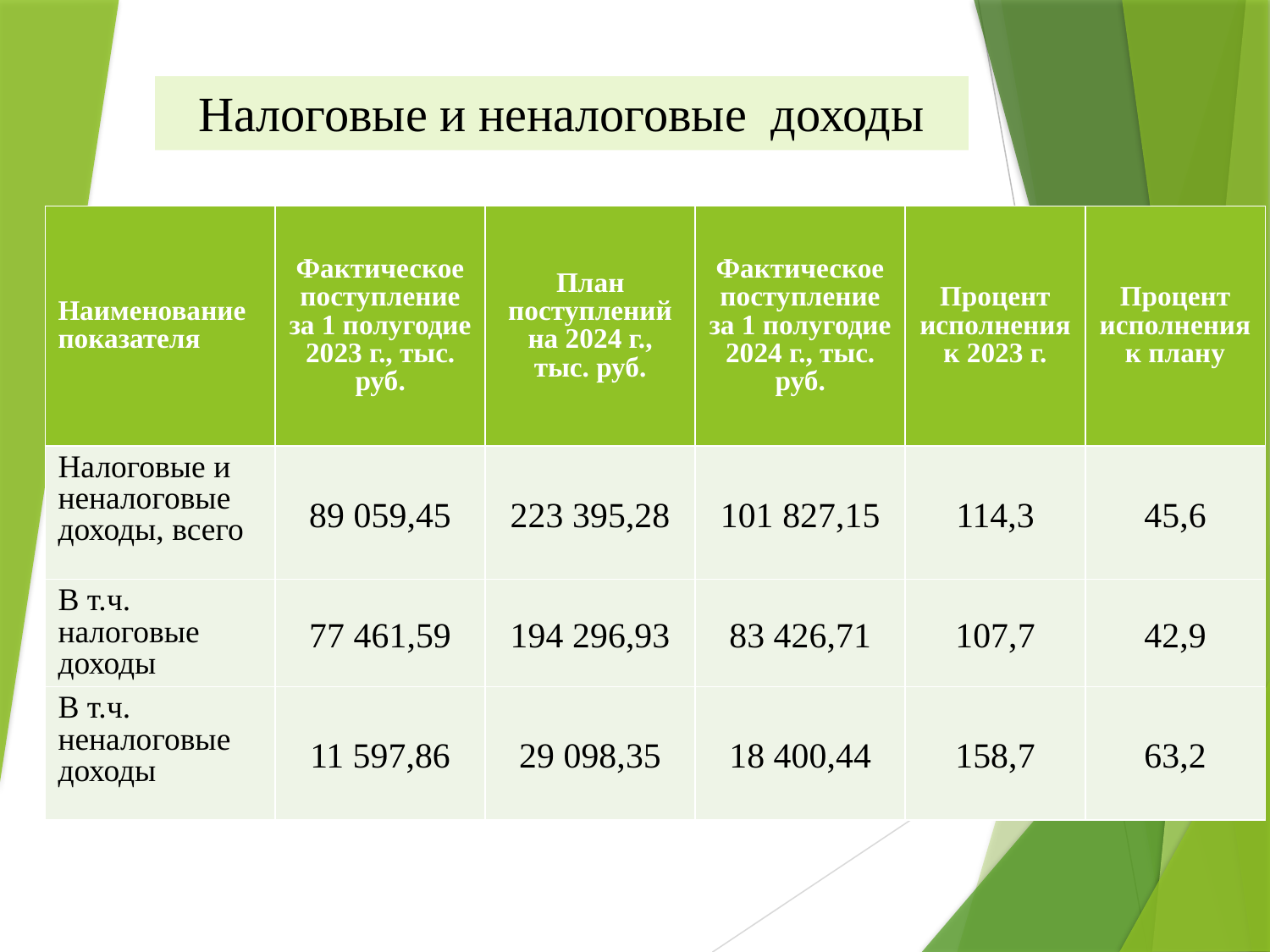

#
Налоговые и неналоговые  доходы
| Наименование показателя | Фактическое поступление за 1 полугодие 2023 г., тыс. руб. | План поступлений на 2024 г., тыс. руб. | Фактическое поступление за 1 полугодие 2024 г., тыс. руб. | Процент исполнения к 2023 г. | Процент исполнения к плану |
| --- | --- | --- | --- | --- | --- |
| Налоговые и неналоговые доходы, всего | 89 059,45 | 223 395,28 | 101 827,15 | 114,3 | 45,6 |
| В т.ч. налоговые доходы | 77 461,59 | 194 296,93 | 83 426,71 | 107,7 | 42,9 |
| В т.ч. неналоговые доходы | 11 597,86 | 29 098,35 | 18 400,44 | 158,7 | 63,2 |